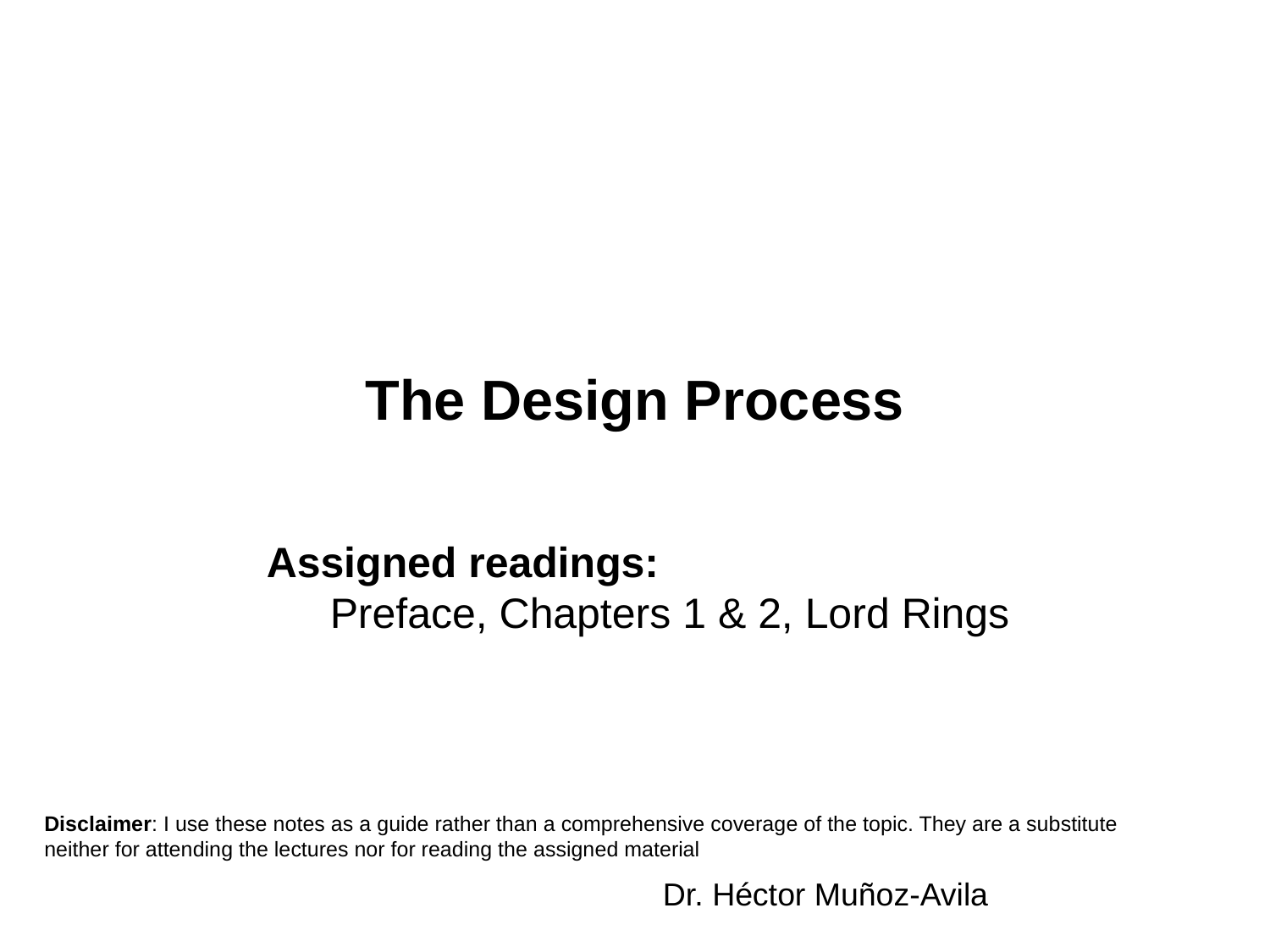

# The Design Process
Assigned readings:
Preface, Chapters 1 & 2, Lord Rings

Disclaimer: I use these notes as a guide rather than a comprehensive coverage of the topic. They are a substitute neither for attending the lectures nor for reading the assigned material
Dr. Héctor Muñoz-Avila